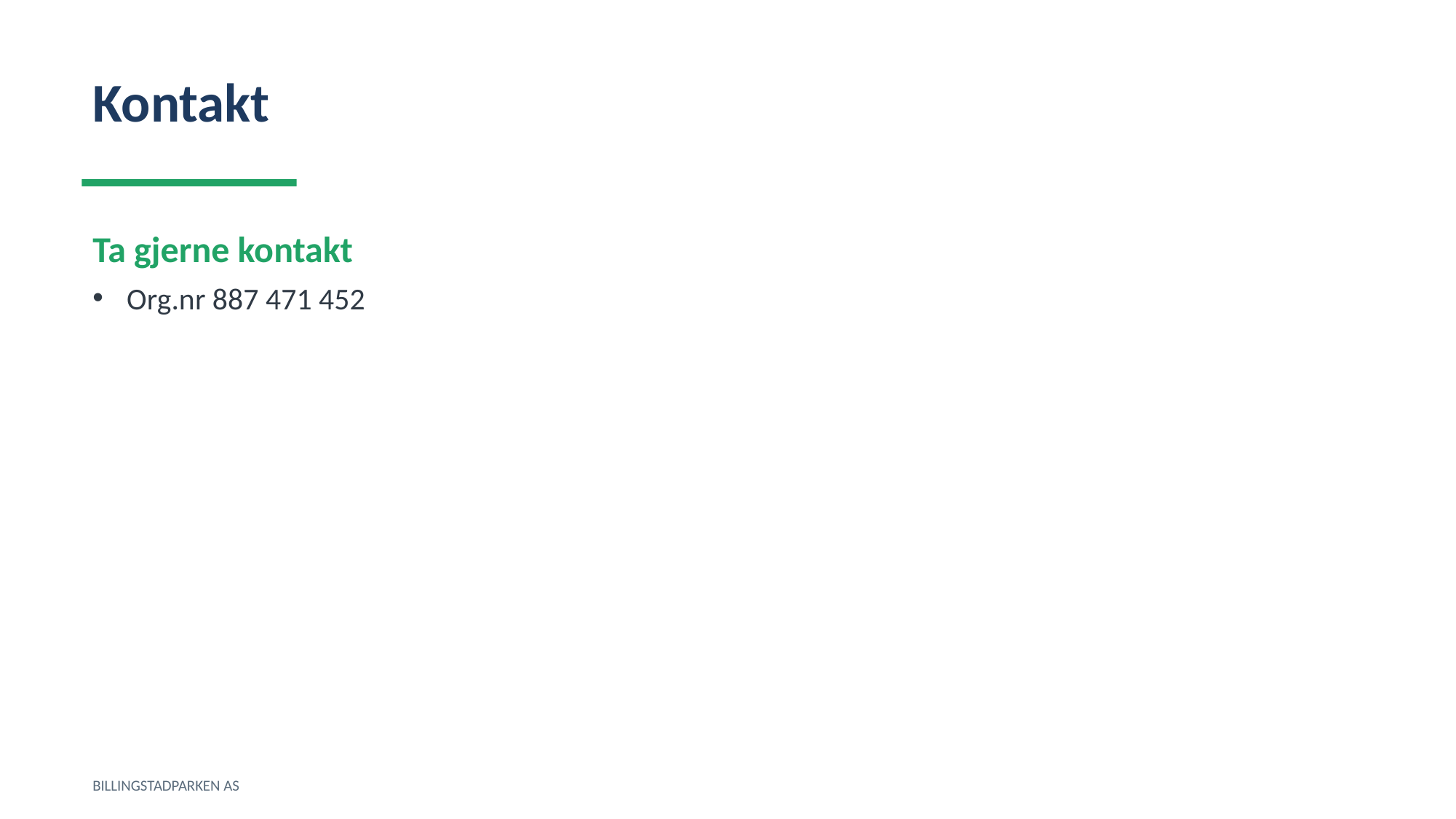

Kontakt

Ta gjerne kontakt
Org.nr 887 471 452
BILLINGSTADPARKEN AS